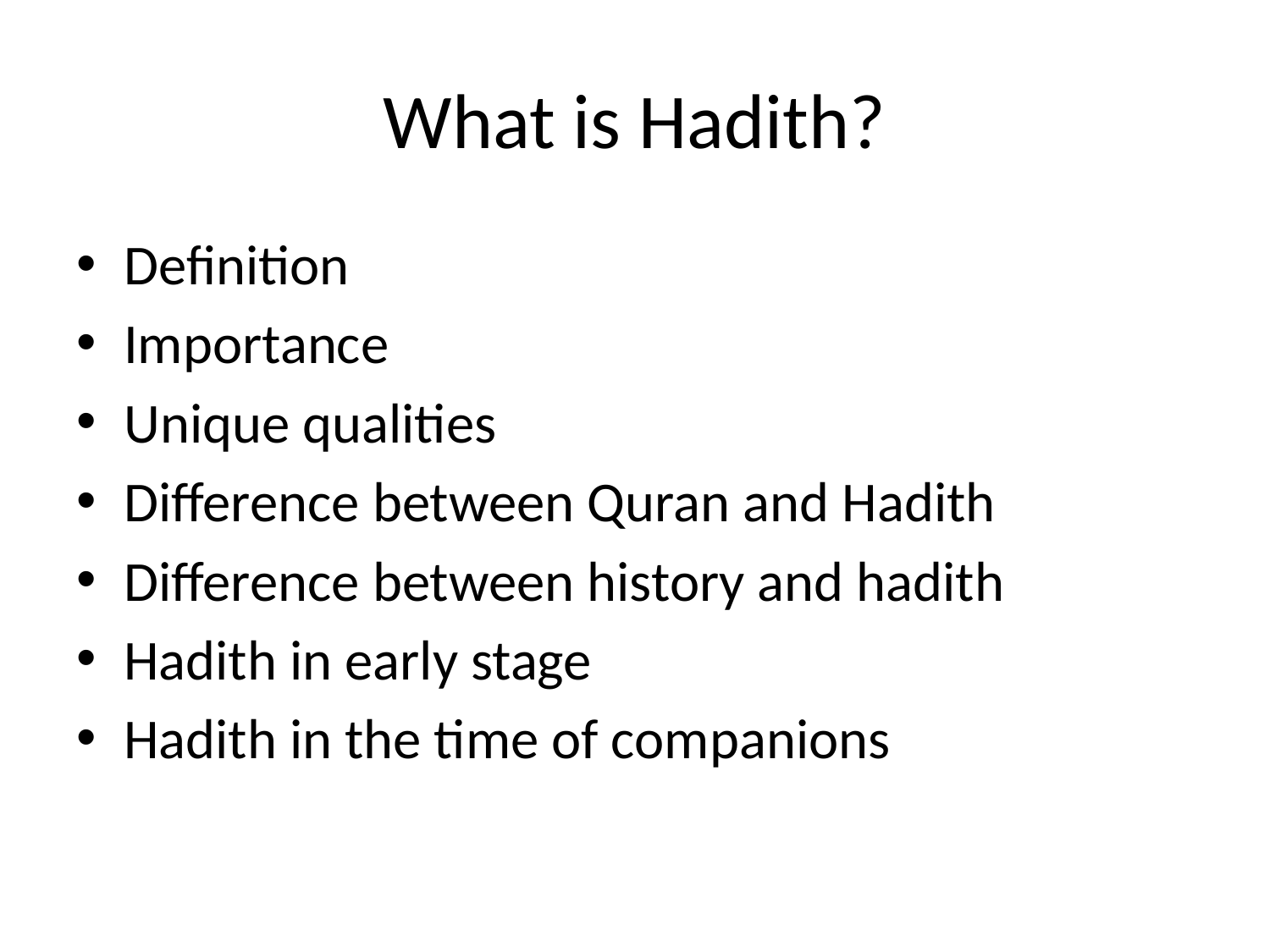

# What is Hadith?
Definition
Importance
Unique qualities
Difference between Quran and Hadith
Difference between history and hadith
Hadith in early stage
Hadith in the time of companions